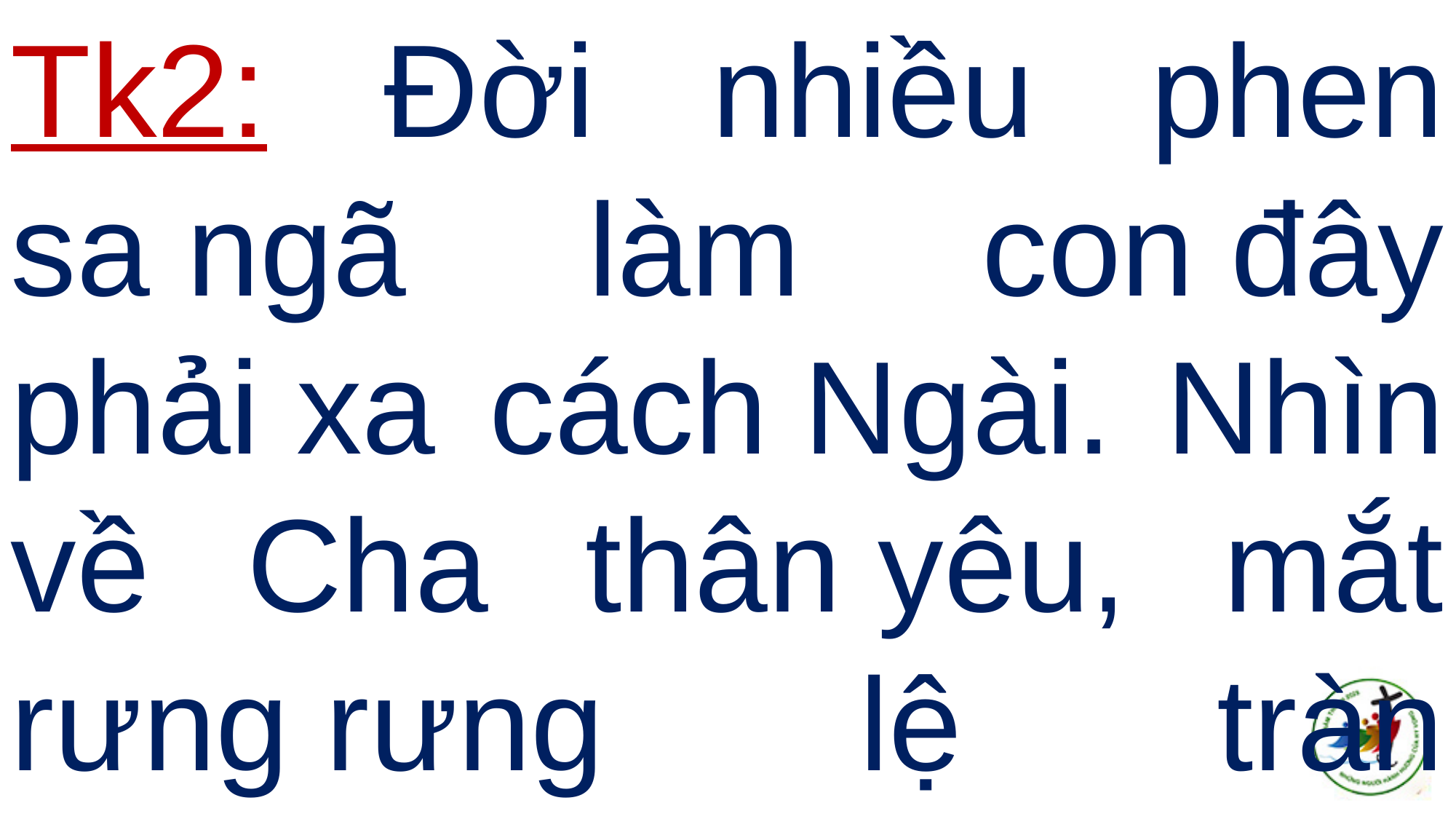

Tk2: Đời nhiều phen sa ngã làm con đây phải xa cách Ngài. Nhìn về Cha thân yêu, mắt rưng rưng lệ tràn đôi mi…